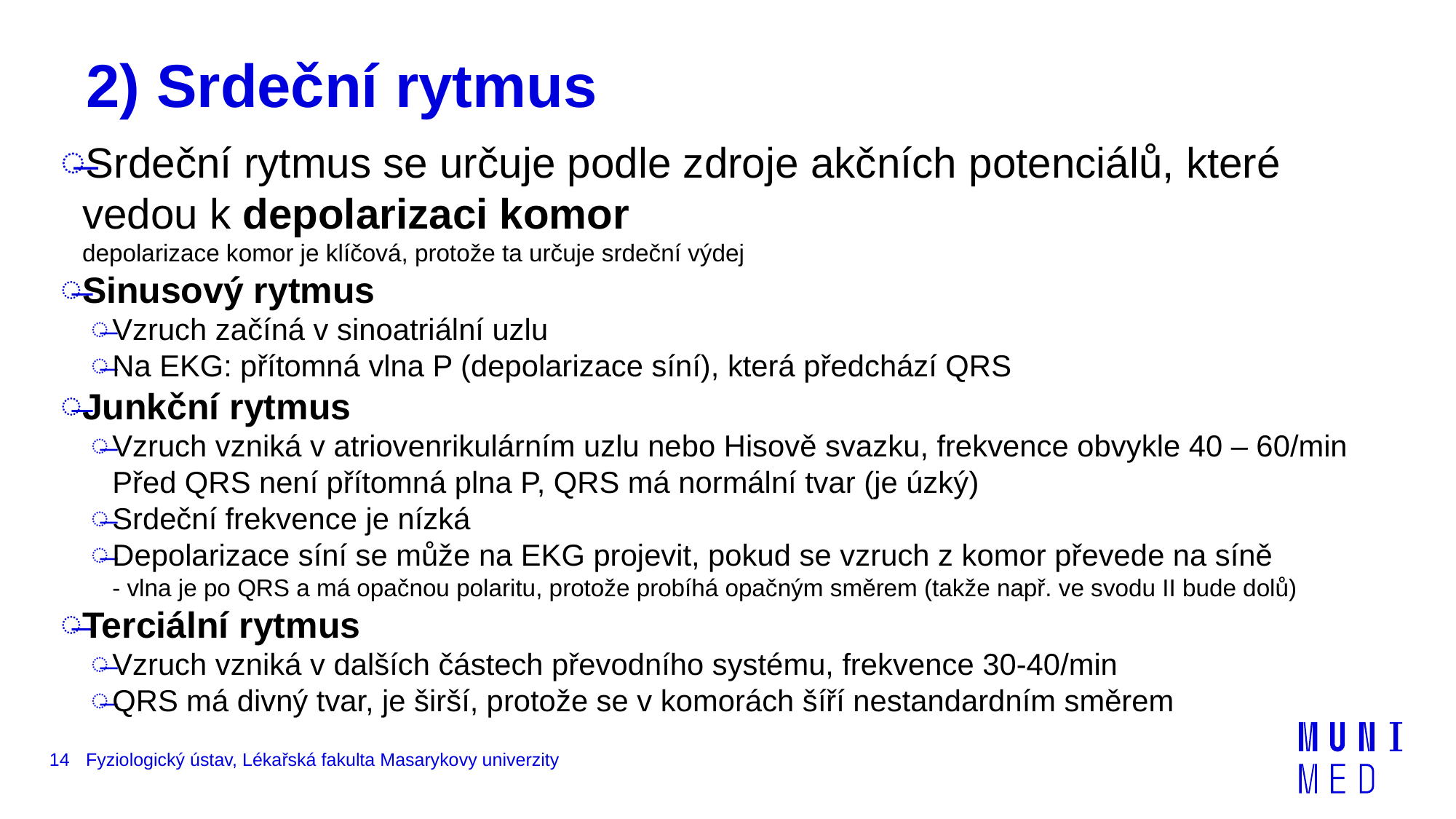

# 2) Srdeční rytmus
Srdeční rytmus se určuje podle zdroje akčních potenciálů, které vedou k depolarizaci komor
depolarizace komor je klíčová, protože ta určuje srdeční výdej
Sinusový rytmus
Vzruch začíná v sinoatriální uzlu
Na EKG: přítomná vlna P (depolarizace síní), která předchází QRS
Junkční rytmus
Vzruch vzniká v atriovenrikulárním uzlu nebo Hisově svazku, frekvence obvykle 40 – 60/min Před QRS není přítomná plna P, QRS má normální tvar (je úzký)
Srdeční frekvence je nízká
Depolarizace síní se může na EKG projevit, pokud se vzruch z komor převede na síně
- vlna je po QRS a má opačnou polaritu, protože probíhá opačným směrem (takže např. ve svodu II bude dolů)
Terciální rytmus
Vzruch vzniká v dalších částech převodního systému, frekvence 30-40/min
QRS má divný tvar, je širší, protože se v komorách šíří nestandardním směrem
14
Fyziologický ústav, Lékařská fakulta Masarykovy univerzity